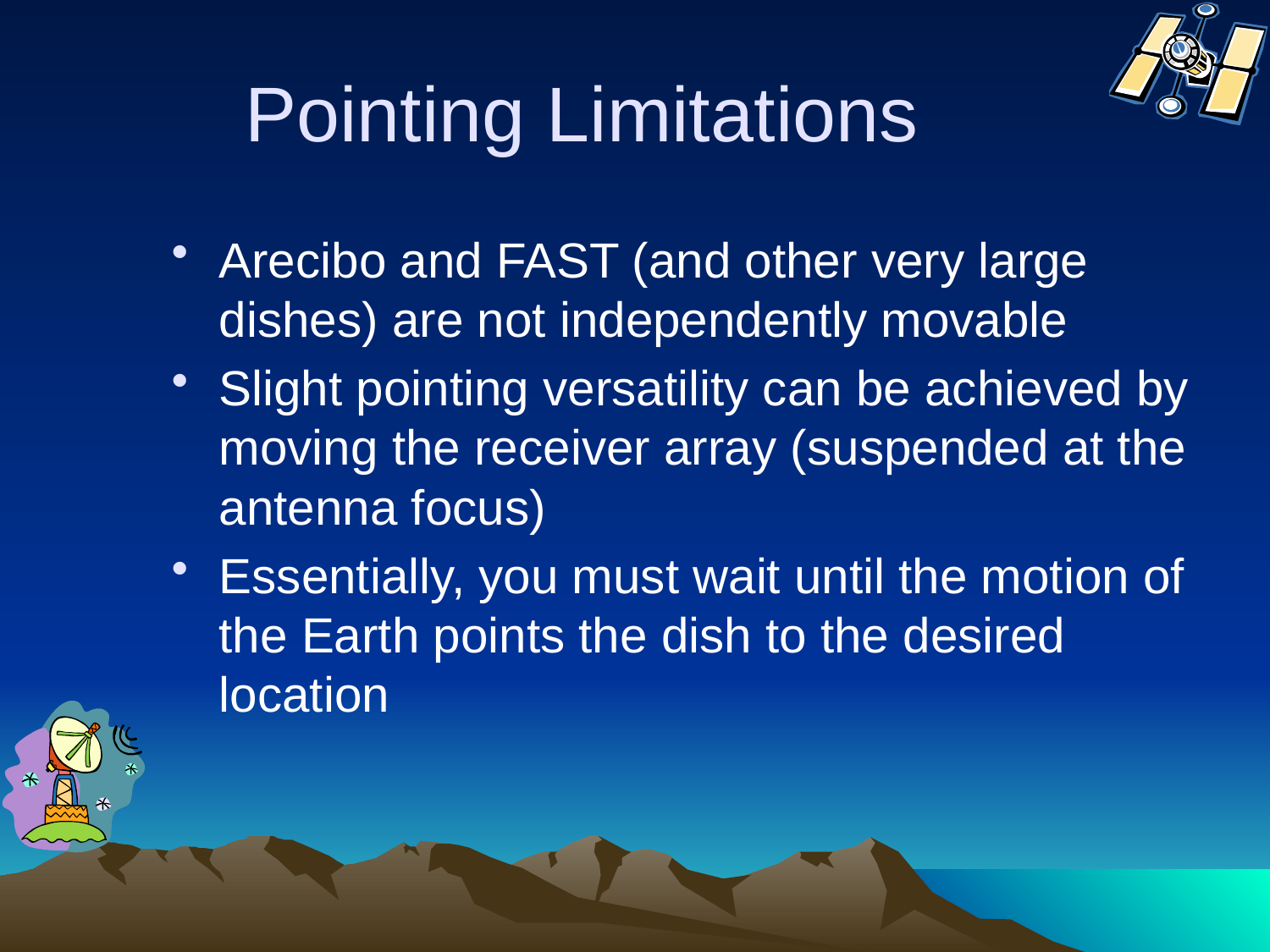

# Pointing Limitations
Arecibo and FAST (and other very large dishes) are not independently movable
Slight pointing versatility can be achieved by moving the receiver array (suspended at the antenna focus)
Essentially, you must wait until the motion of the Earth points the dish to the desired location